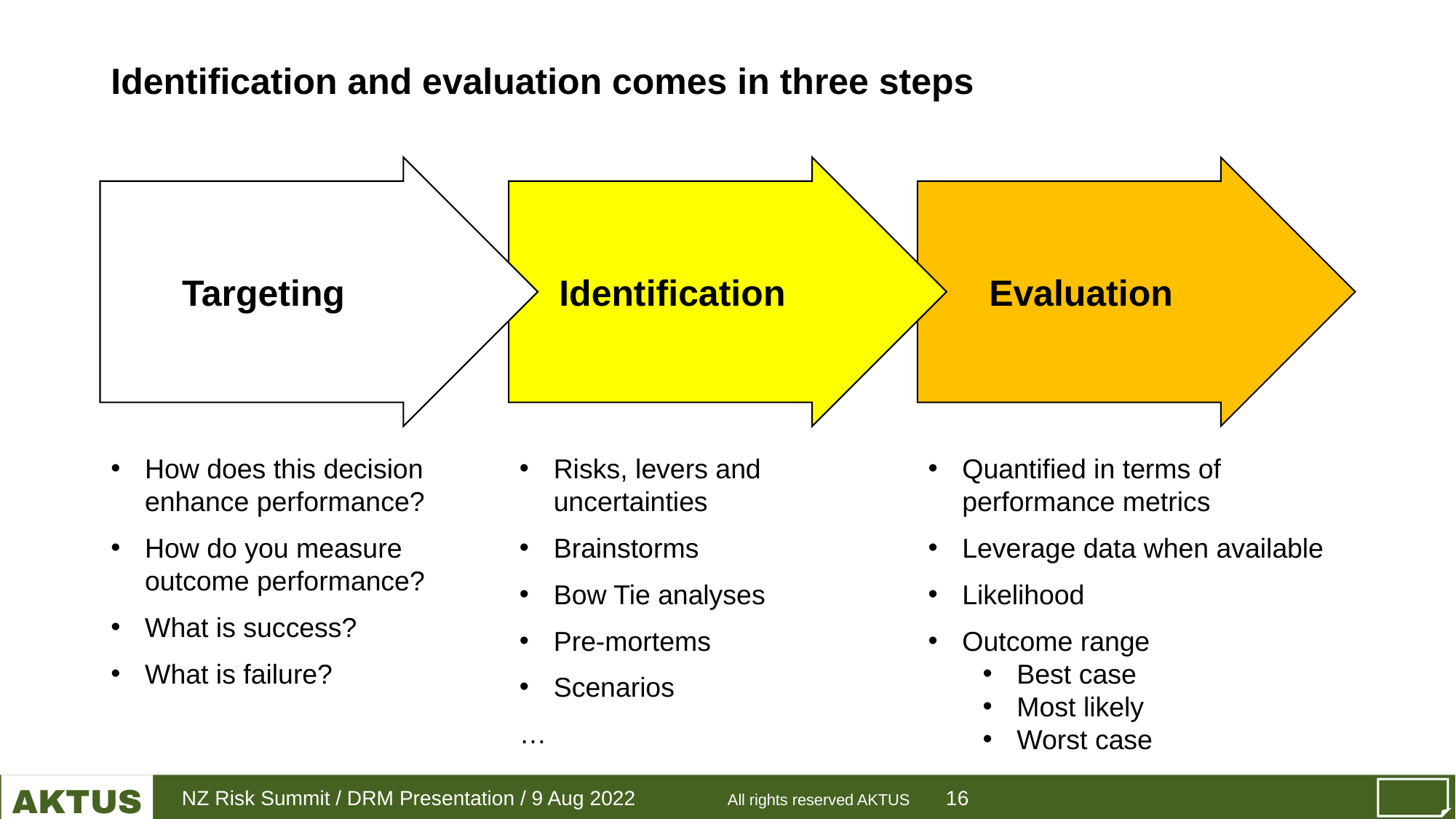

# Identification and evaluation comes in three steps
Targeting
Identification
Evaluation
How does this decision enhance performance?
How do you measure outcome performance?
What is success?
What is failure?
Risks, levers and uncertainties
Brainstorms
Bow Tie analyses
Pre-mortems
Scenarios
…
Quantified in terms of performance metrics
Leverage data when available
Likelihood
Outcome range
Best case
Most likely
Worst case